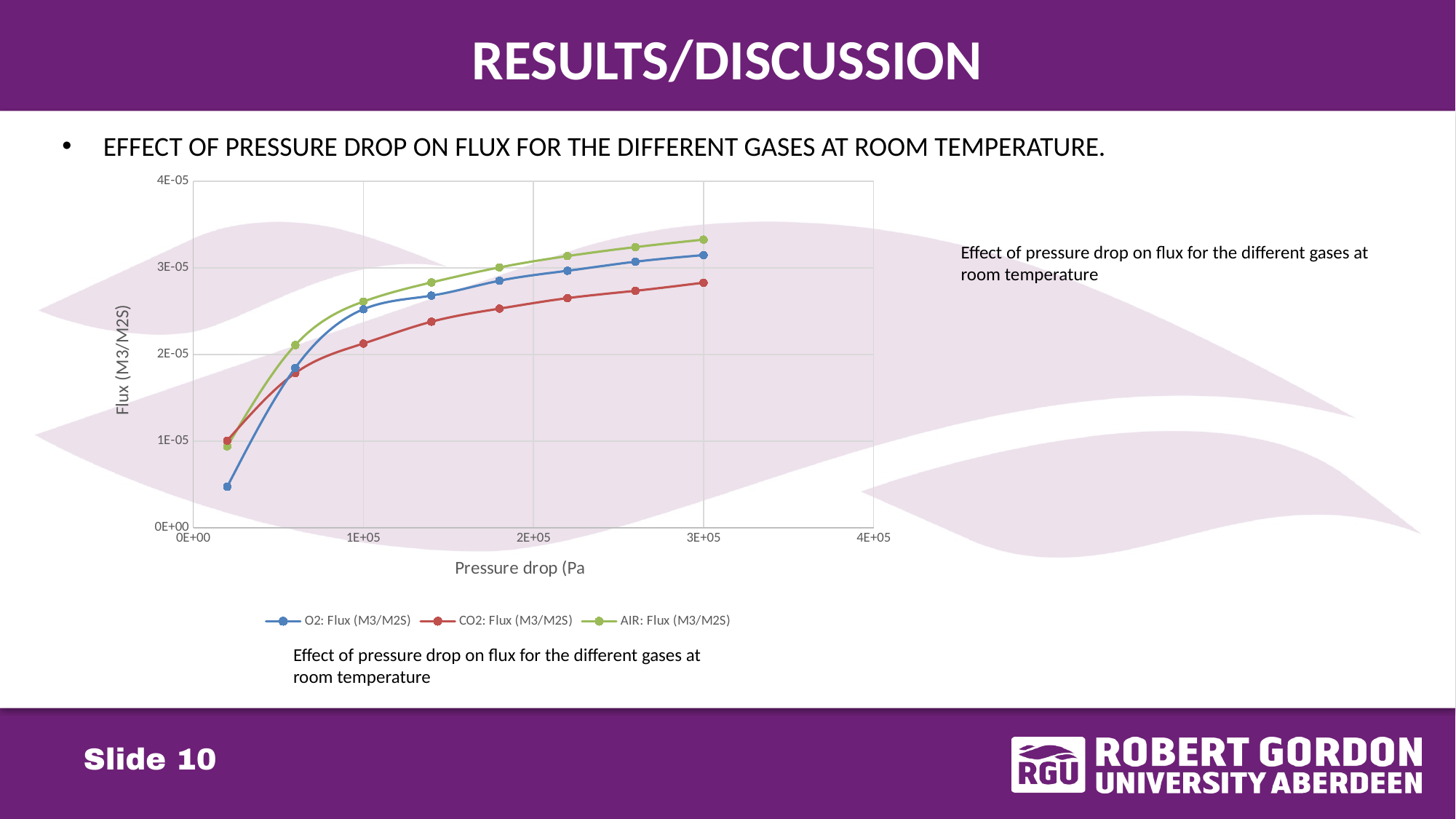

# RESULTS/DISCUSSION
EFFECT OF PRESSURE DROP ON FLUX FOR THE DIFFERENT GASES AT ROOM TEMPERATURE.

### Chart

| Category | O2: Flux (M3/M2S) | CO2: Flux (M3/M2S) | AIR: Flux (M3/M2S) |
|---|---|---|---|
Effect of pressure drop on flux for the different gases at room temperature
Effect of pressure drop on flux for the different gases at room temperature
Slide 10